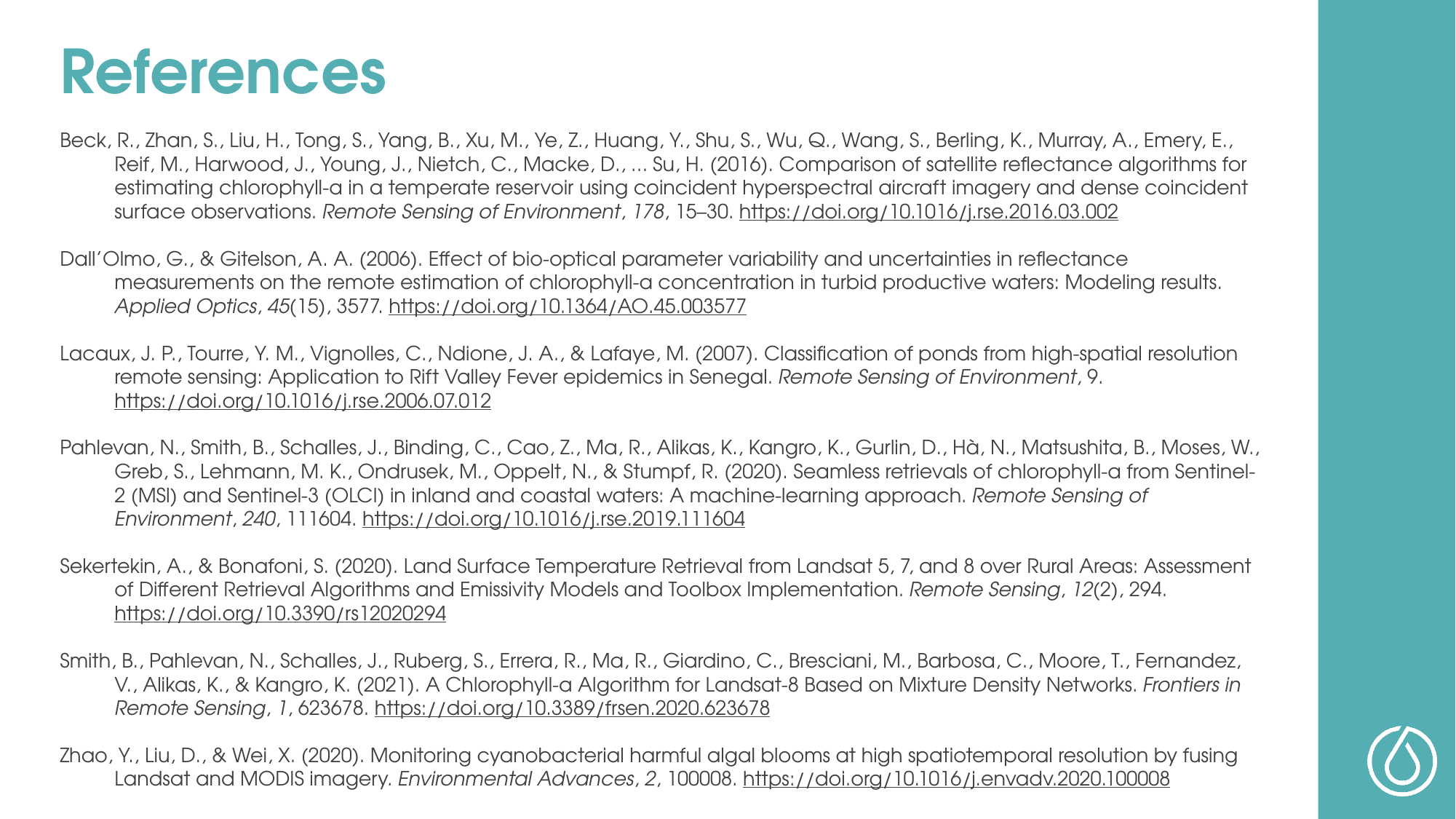

References
Beck, R., Zhan, S., Liu, H., Tong, S., Yang, B., Xu, M., Ye, Z., Huang, Y., Shu, S., Wu, Q., Wang, S., Berling, K., Murray, A., Emery, E., Reif, M., Harwood, J., Young, J., Nietch, C., Macke, D., … Su, H. (2016). Comparison of satellite reflectance algorithms for estimating chlorophyll-a in a temperate reservoir using coincident hyperspectral aircraft imagery and dense coincident surface observations. Remote Sensing of Environment, 178, 15–30. https://doi.org/10.1016/j.rse.2016.03.002

Dall’Olmo, G., & Gitelson, A. A. (2006). Effect of bio-optical parameter variability and uncertainties in reflectance measurements on the remote estimation of chlorophyll-a concentration in turbid productive waters: Modeling results. Applied Optics, 45(15), 3577. https://doi.org/10.1364/AO.45.003577

Lacaux, J. P., Tourre, Y. M., Vignolles, C., Ndione, J. A., & Lafaye, M. (2007). Classification of ponds from high-spatial resolution remote sensing: Application to Rift Valley Fever epidemics in Senegal. Remote Sensing of Environment, 9. https://doi.org/10.1016/j.rse.2006.07.012

Pahlevan, N., Smith, B., Schalles, J., Binding, C., Cao, Z., Ma, R., Alikas, K., Kangro, K., Gurlin, D., Hà, N., Matsushita, B., Moses, W., Greb, S., Lehmann, M. K., Ondrusek, M., Oppelt, N., & Stumpf, R. (2020). Seamless retrievals of chlorophyll-a from Sentinel-2 (MSI) and Sentinel-3 (OLCI) in inland and coastal waters: A machine-learning approach. Remote Sensing of Environment, 240, 111604. https://doi.org/10.1016/j.rse.2019.111604

Sekertekin, A., & Bonafoni, S. (2020). Land Surface Temperature Retrieval from Landsat 5, 7, and 8 over Rural Areas: Assessment of Different Retrieval Algorithms and Emissivity Models and Toolbox Implementation. Remote Sensing, 12(2), 294. https://doi.org/10.3390/rs12020294

Smith, B., Pahlevan, N., Schalles, J., Ruberg, S., Errera, R., Ma, R., Giardino, C., Bresciani, M., Barbosa, C., Moore, T., Fernandez, V., Alikas, K., & Kangro, K. (2021). A Chlorophyll-a Algorithm for Landsat-8 Based on Mixture Density Networks. Frontiers in Remote Sensing, 1, 623678. https://doi.org/10.3389/frsen.2020.623678

Zhao, Y., Liu, D., & Wei, X. (2020). Monitoring cyanobacterial harmful algal blooms at high spatiotemporal resolution by fusing Landsat and MODIS imagery. Environmental Advances, 2, 100008. https://doi.org/10.1016/j.envadv.2020.100008